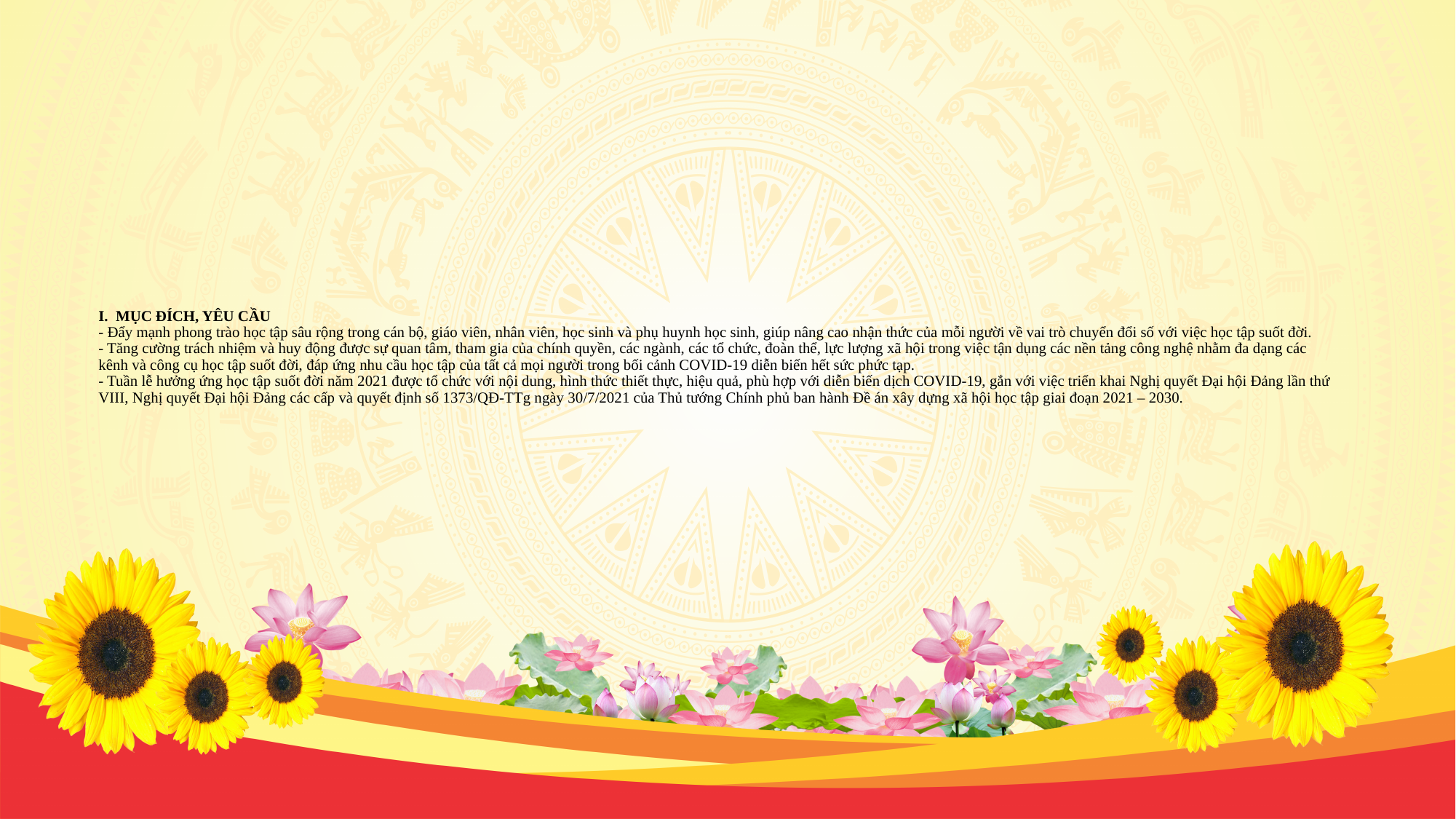

# I.  MỤC ĐÍCH, YÊU CẦU - Đẩy mạnh phong trào học tập sâu rộng trong cán bộ, giáo viên, nhân viên, học sinh và phụ huynh học sinh, giúp nâng cao nhận thức của mỗi người về vai trò chuyển đổi số với việc học tập suốt đời. - Tăng cường trách nhiệm và huy động được sự quan tâm, tham gia của chính quyền, các ngành, các tổ chức, đoàn thể, lực lượng xã hội trong việc tận dụng các nền tảng công nghệ nhằm đa dạng các kênh và công cụ học tập suốt đời, đáp ứng nhu cầu học tập của tất cả mọi người trong bối cảnh COVID-19 diễn biến hết sức phức tạp. - Tuần lễ hưởng ứng học tập suốt đời năm 2021 được tổ chức với nội dung, hình thức thiết thực, hiệu quả, phù hợp với diễn biến dịch COVID-19, gắn với việc triển khai Nghị quyết Đại hội Đảng lần thứ VIII, Nghị quyết Đại hội Đảng các cấp và quyết định số 1373/QĐ-TTg ngày 30/7/2021 của Thủ tướng Chính phủ ban hành Đề án xây dựng xã hội học tập giai đoạn 2021 – 2030.